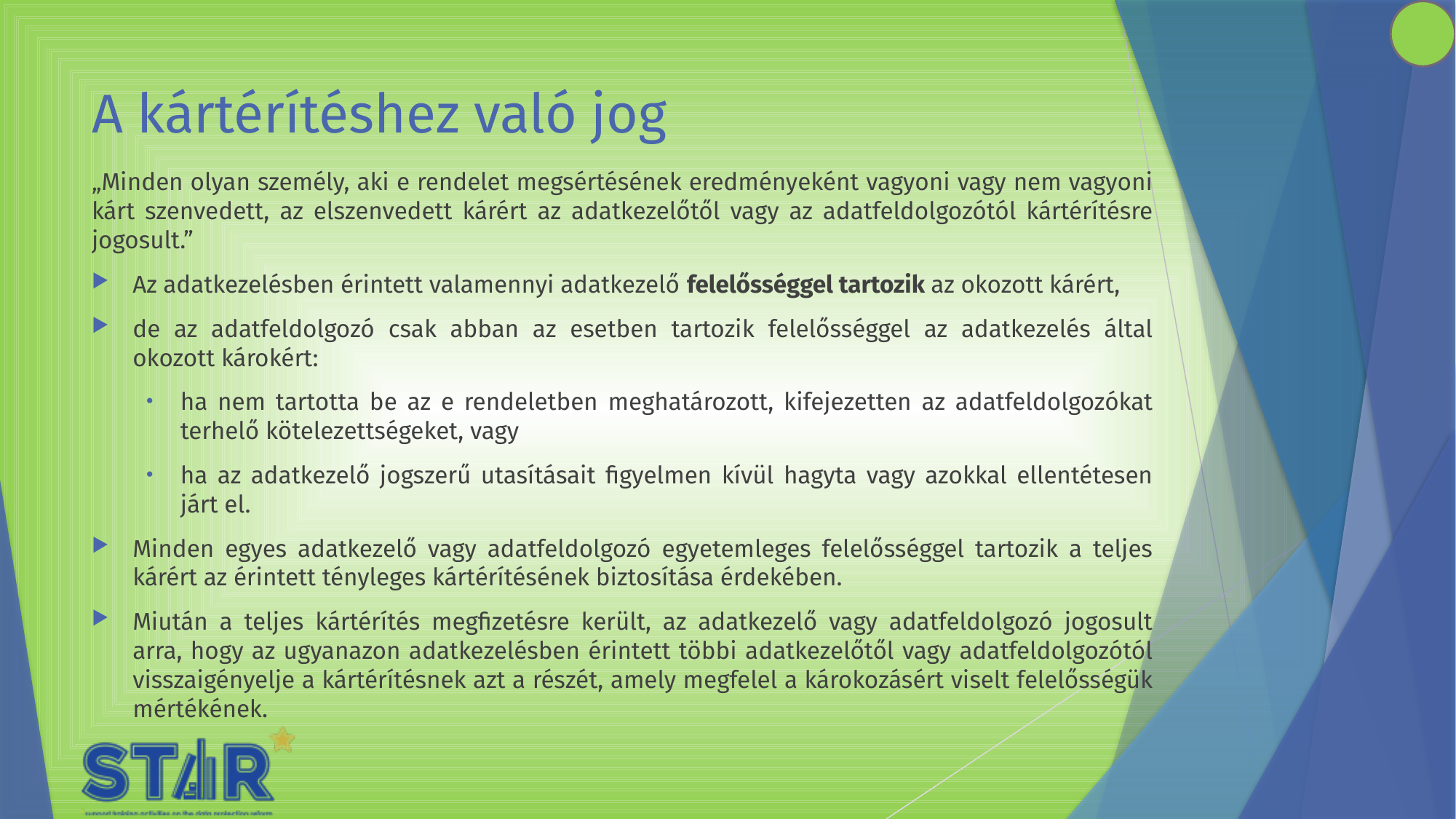

# A kártérítéshez való jog
„Minden olyan személy, aki e rendelet megsértésének eredményeként vagyoni vagy nem vagyoni kárt szenvedett, az elszenvedett kárért az adatkezelőtől vagy az adatfeldolgozótól kártérítésre jogosult.”
Az adatkezelésben érintett valamennyi adatkezelő felelősséggel tartozik az okozott kárért,
de az adatfeldolgozó csak abban az esetben tartozik felelősséggel az adatkezelés által okozott károkért:
ha nem tartotta be az e rendeletben meghatározott, kifejezetten az adatfeldolgozókat terhelő kötelezettségeket, vagy
ha az adatkezelő jogszerű utasításait figyelmen kívül hagyta vagy azokkal ellentétesen járt el.
Minden egyes adatkezelő vagy adatfeldolgozó egyetemleges felelősséggel tartozik a teljes kárért az érintett tényleges kártérítésének biztosítása érdekében.
Miután a teljes kártérítés megfizetésre került, az adatkezelő vagy adatfeldolgozó jogosult arra, hogy az ugyanazon adatkezelésben érintett többi adatkezelőtől vagy adatfeldolgozótól visszaigényelje a kártérítésnek azt a részét, amely megfelel a károkozásért viselt felelősségük mértékének.